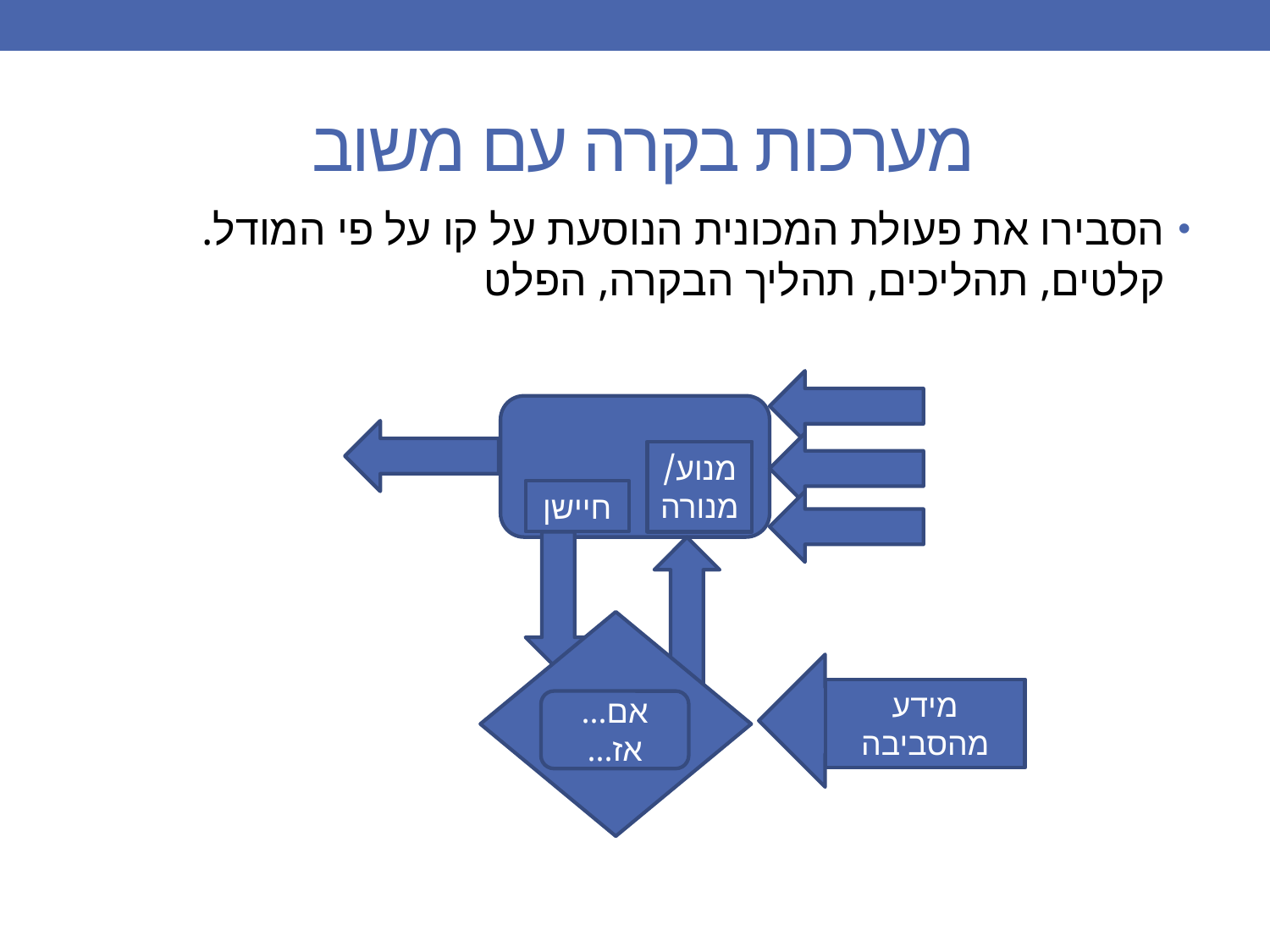

# מערכות בקרה עם משוב
הסבירו את פעולת המכונית הנוסעת על קו על פי המודל.
קלטים, תהליכים, תהליך הבקרה, הפלט

מנוע/מנורה
חיישן

מידע מהסביבה
אם... אז...